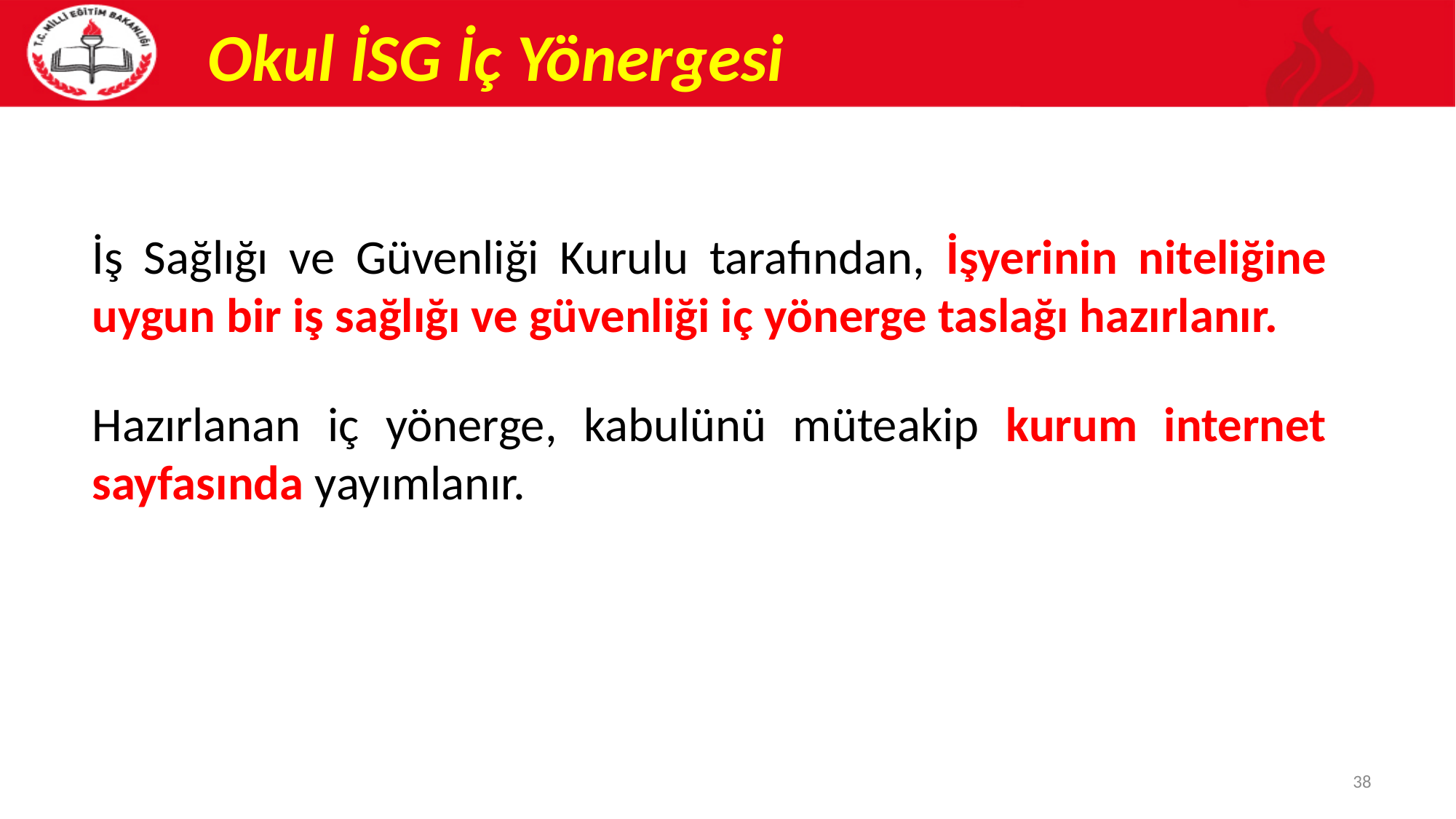

Okul İSG İç Yönergesi
İş Sağlığı ve Güvenliği Kurulu tarafından, İşyerinin niteliğine uygun bir iş sağlığı ve güvenliği iç yönerge taslağı hazırlanır.

Hazırlanan iç yönerge, kabulünü müteakip kurum internet sayfasında yayımlanır.
38